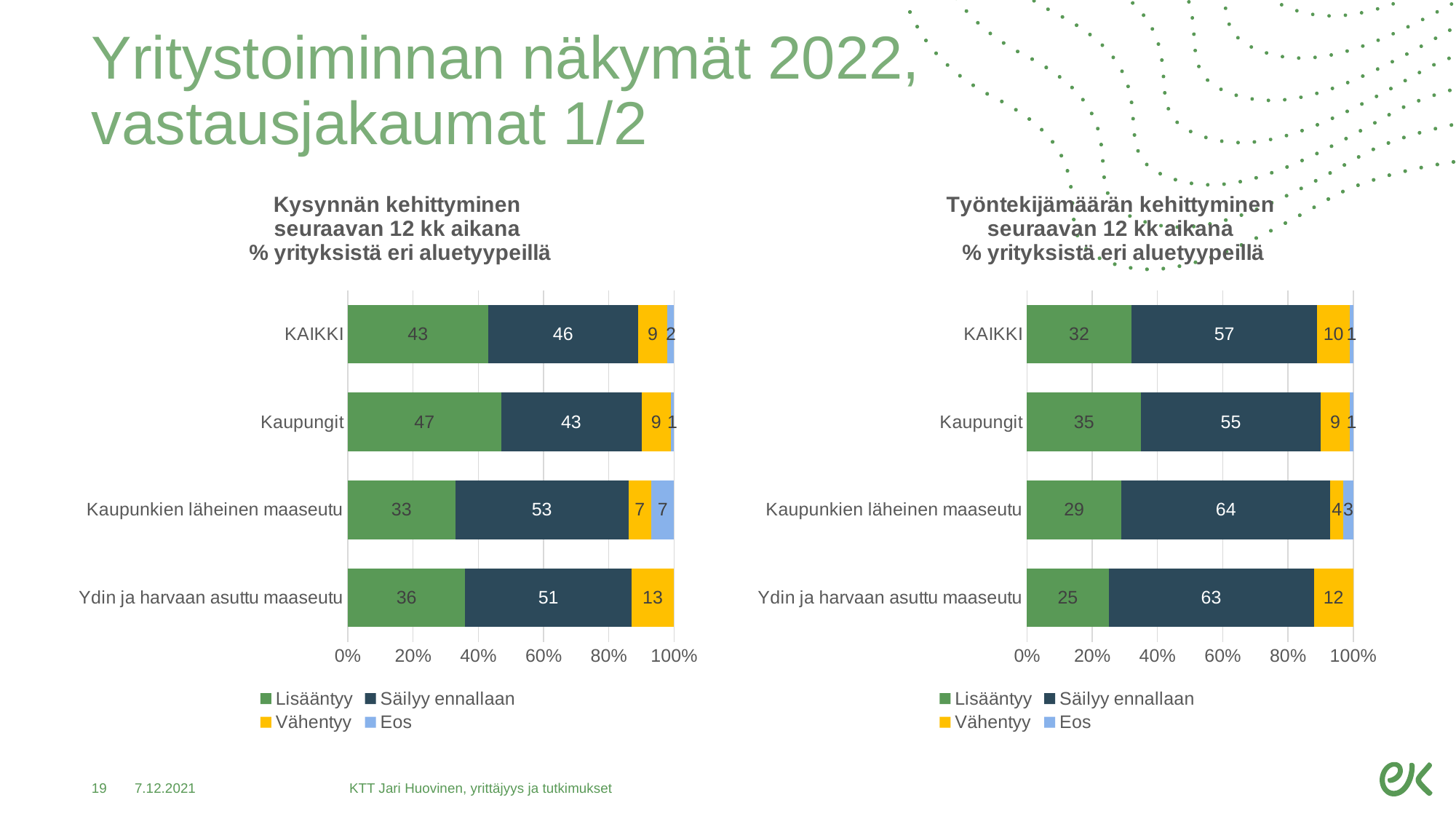

# Yritystoiminnan näkymät 2022, vastausjakaumat 1/2

### Chart: Kysynnän kehittyminen
seuraavan 12 kk aikana
% yrityksistä eri aluetyypeillä

| Category | Lisääntyy | Säilyy ennallaan | Vähentyy | Eos |
|---|---|---|---|---|
| Ydin ja harvaan asuttu maaseutu | 36.0 | 51.0 | 13.0 | 0.0 |
| Kaupunkien läheinen maaseutu | 33.0 | 53.0 | 7.0 | 7.0 |
| Kaupungit | 47.0 | 43.0 | 9.0 | 1.0 |
| KAIKKI | 43.0 | 46.0 | 9.0 | 2.0 |

### Chart: Työntekijämäärän kehittyminen
seuraavan 12 kk aikana
% yrityksistä eri aluetyypeillä

| Category | Lisääntyy | Säilyy ennallaan | Vähentyy | Eos |
|---|---|---|---|---|
| Ydin ja harvaan asuttu maaseutu | 25.0 | 63.0 | 12.0 | 0.0 |
| Kaupunkien läheinen maaseutu | 29.0 | 64.0 | 4.0 | 3.0 |
| Kaupungit | 35.0 | 55.0 | 9.0 | 1.0 |
| KAIKKI | 32.0 | 57.0 | 10.0 | 1.0 |
19
7.12.2021
KTT Jari Huovinen, yrittäjyys ja tutkimukset